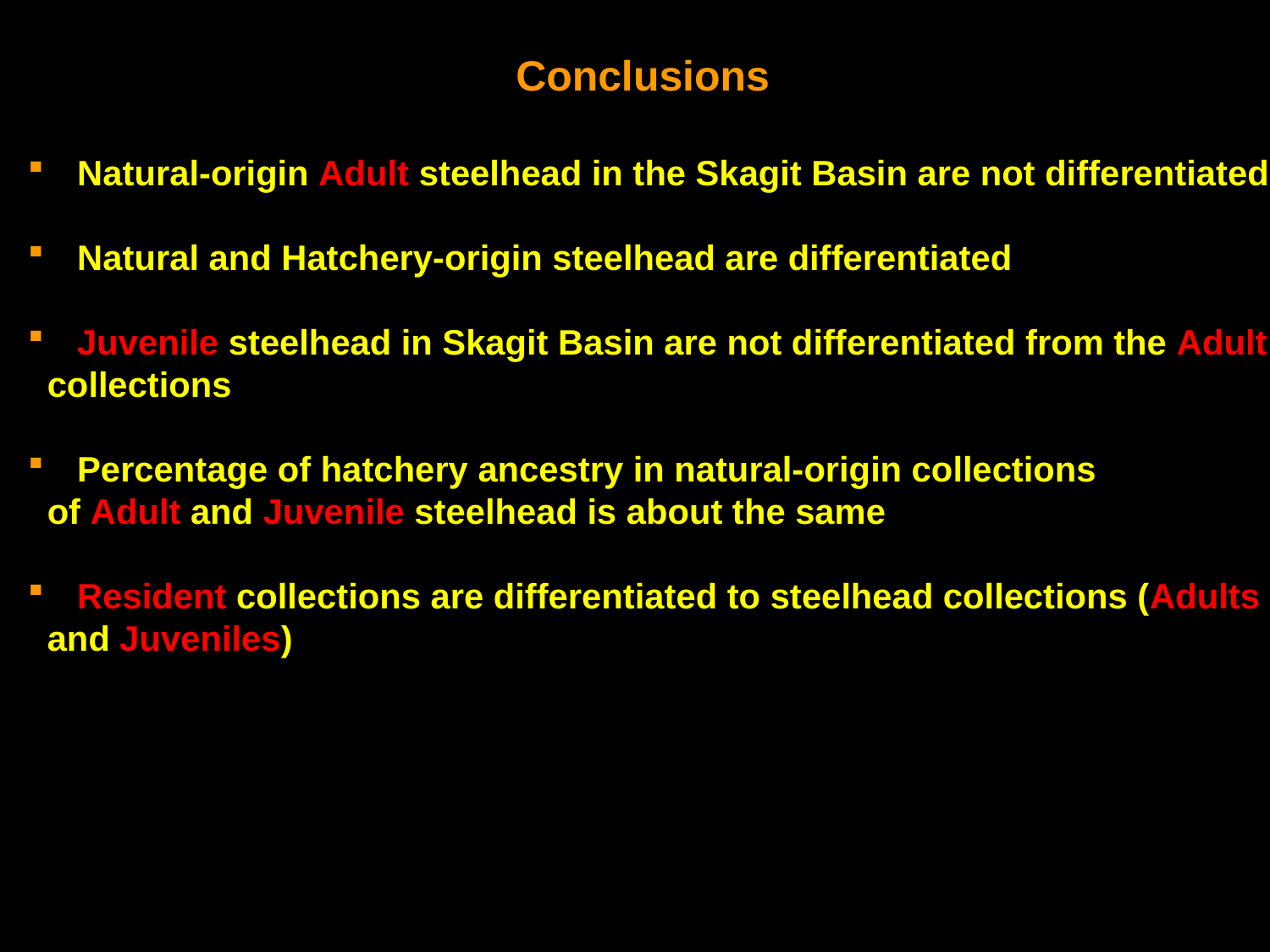

Conclusions

  Natural-origin Adult steelhead in the Skagit Basin are not differentiated

  Natural and Hatchery-origin steelhead are differentiated

  Juvenile steelhead in Skagit Basin are not differentiated from the Adult
  collections

  Percentage of hatchery ancestry in natural-origin collections
  of Adult and Juvenile steelhead is about the same

  Resident collections are differentiated to steelhead collections (Adults
  and Juveniles)